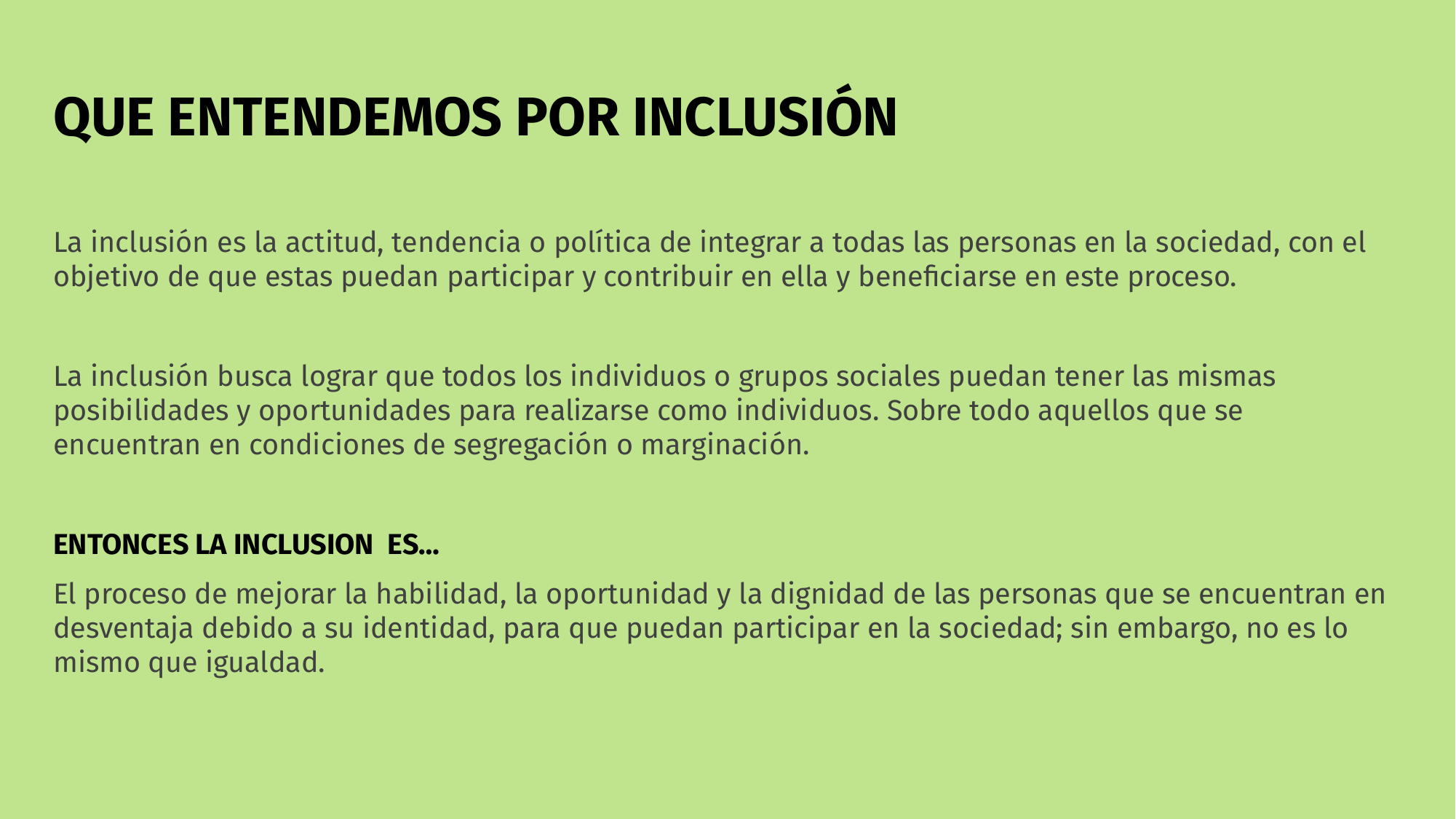

# QUE ENTENDEMOS POR INCLUSIÓN

La inclusión es la actitud, tendencia o política de integrar a todas las personas en la sociedad, con el objetivo de que estas puedan participar y contribuir en ella y beneficiarse en este proceso.

La inclusión busca lograr que todos los individuos o grupos sociales puedan tener las mismas posibilidades y oportunidades para realizarse como individuos. Sobre todo aquellos que se encuentran en condiciones de segregación o marginación.

ENTONCES LA INCLUSION  ES…
El proceso de mejorar la habilidad, la oportunidad y la dignidad de las personas que se encuentran en desventaja debido a su identidad, para que puedan participar en la sociedad; sin embargo, no es lo mismo que igualdad.